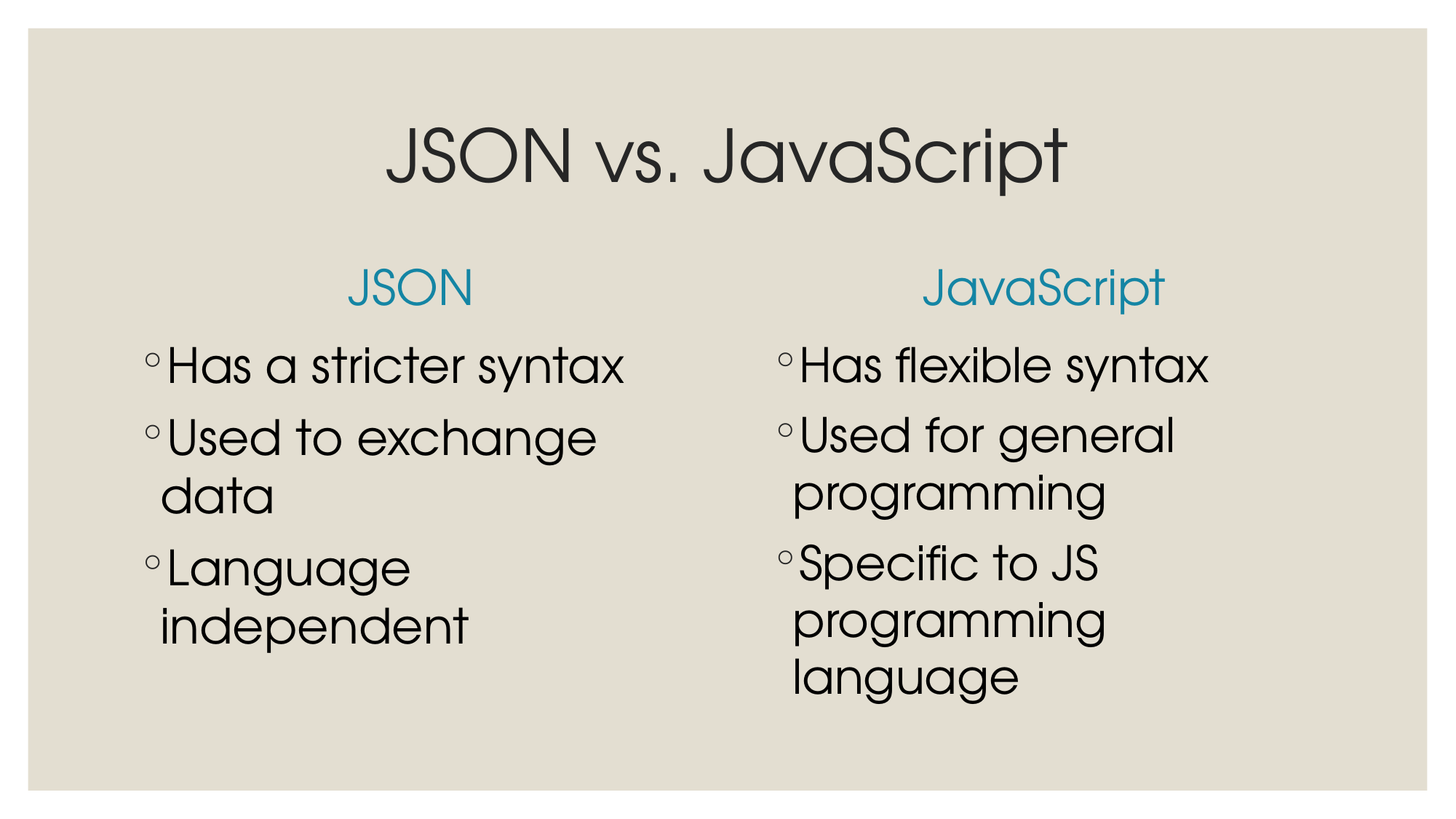

# JSON vs. JavaScript
JSON
JavaScript
Has a stricter syntax
Used to exchange data
Language independent
Has flexible syntax
Used for general programming
Specific to JS programming language